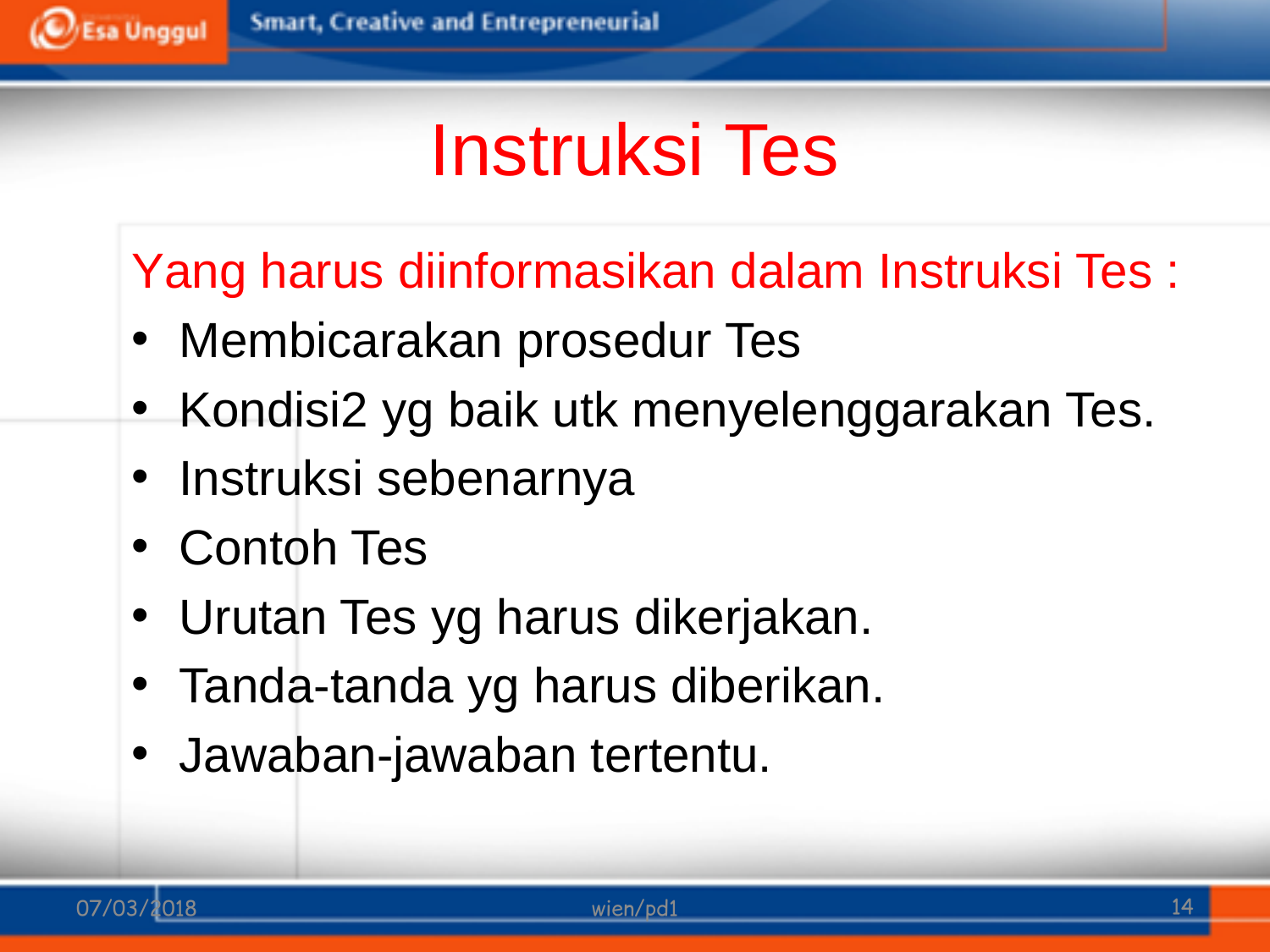

# Instruksi Tes
Yang harus diinformasikan dalam Instruksi Tes :
Membicarakan prosedur Tes
Kondisi2 yg baik utk menyelenggarakan Tes.
Instruksi sebenarnya
Contoh Tes
Urutan Tes yg harus dikerjakan.
Tanda-tanda yg harus diberikan.
Jawaban-jawaban tertentu.
07/03/2018
wien/pd1
14